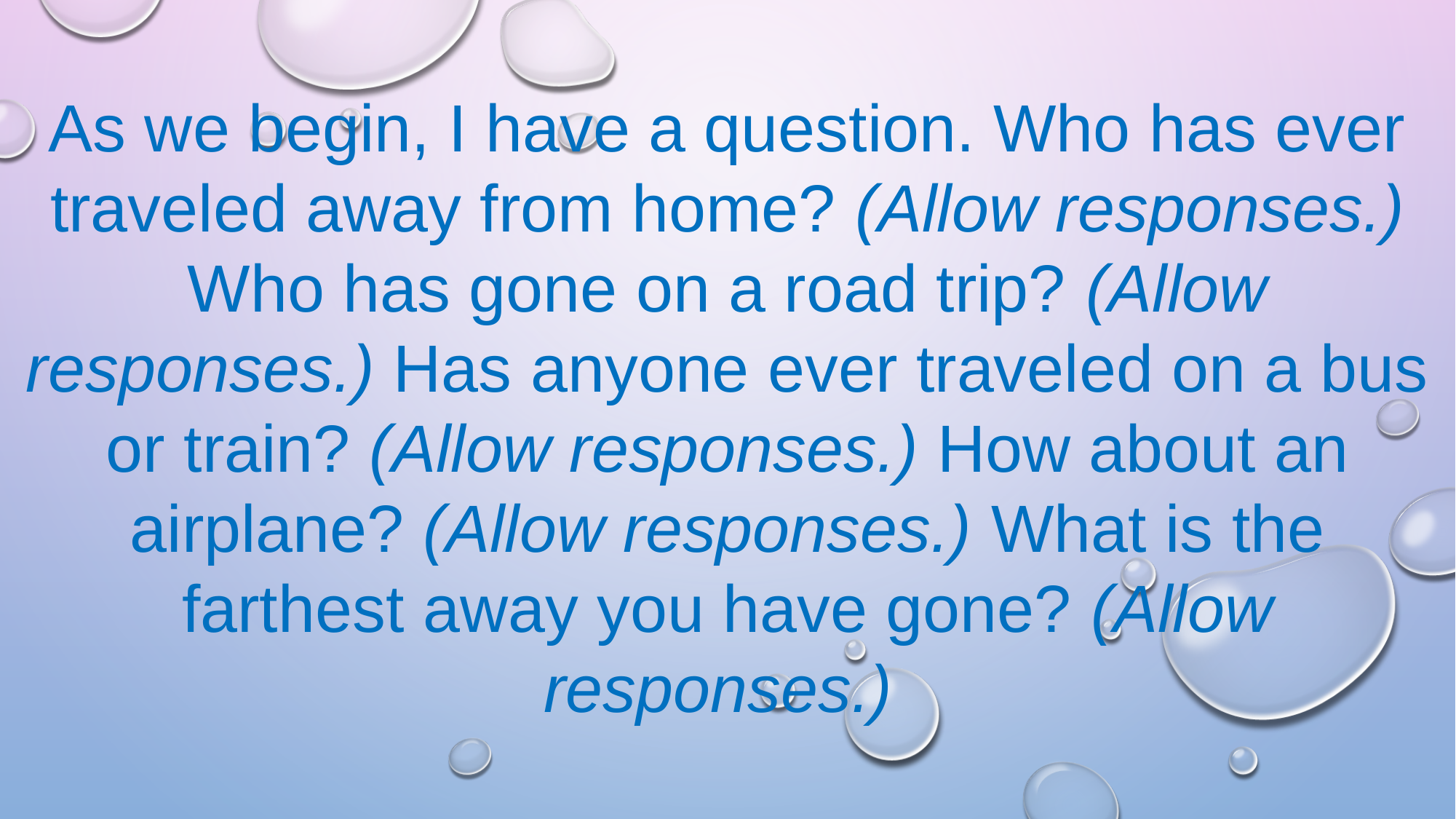

As we begin, I have a question. Who has ever traveled away from home? (Allow responses.) Who has gone on a road trip? (Allow responses.) Has anyone ever traveled on a bus or train? (Allow responses.) How about an airplane? (Allow responses.) What is the farthest away you have gone? (Allow responses.)